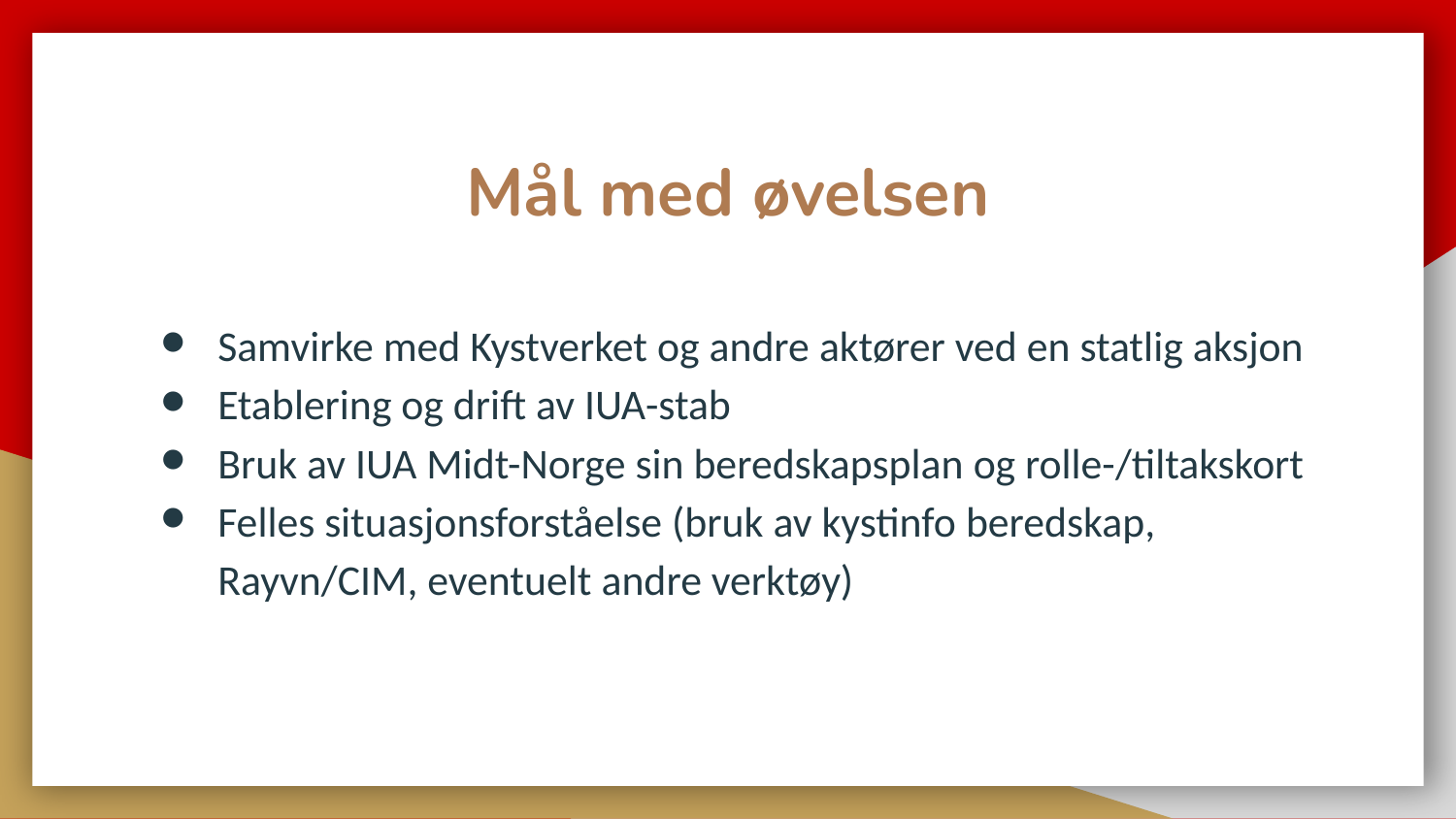

# Mål med øvelsen
Samvirke med Kystverket og andre aktører ved en statlig aksjon
Etablering og drift av IUA-stab
Bruk av IUA Midt-Norge sin beredskapsplan og rolle-/tiltakskort
Felles situasjonsforståelse (bruk av kystinfo beredskap, Rayvn/CIM, eventuelt andre verktøy)